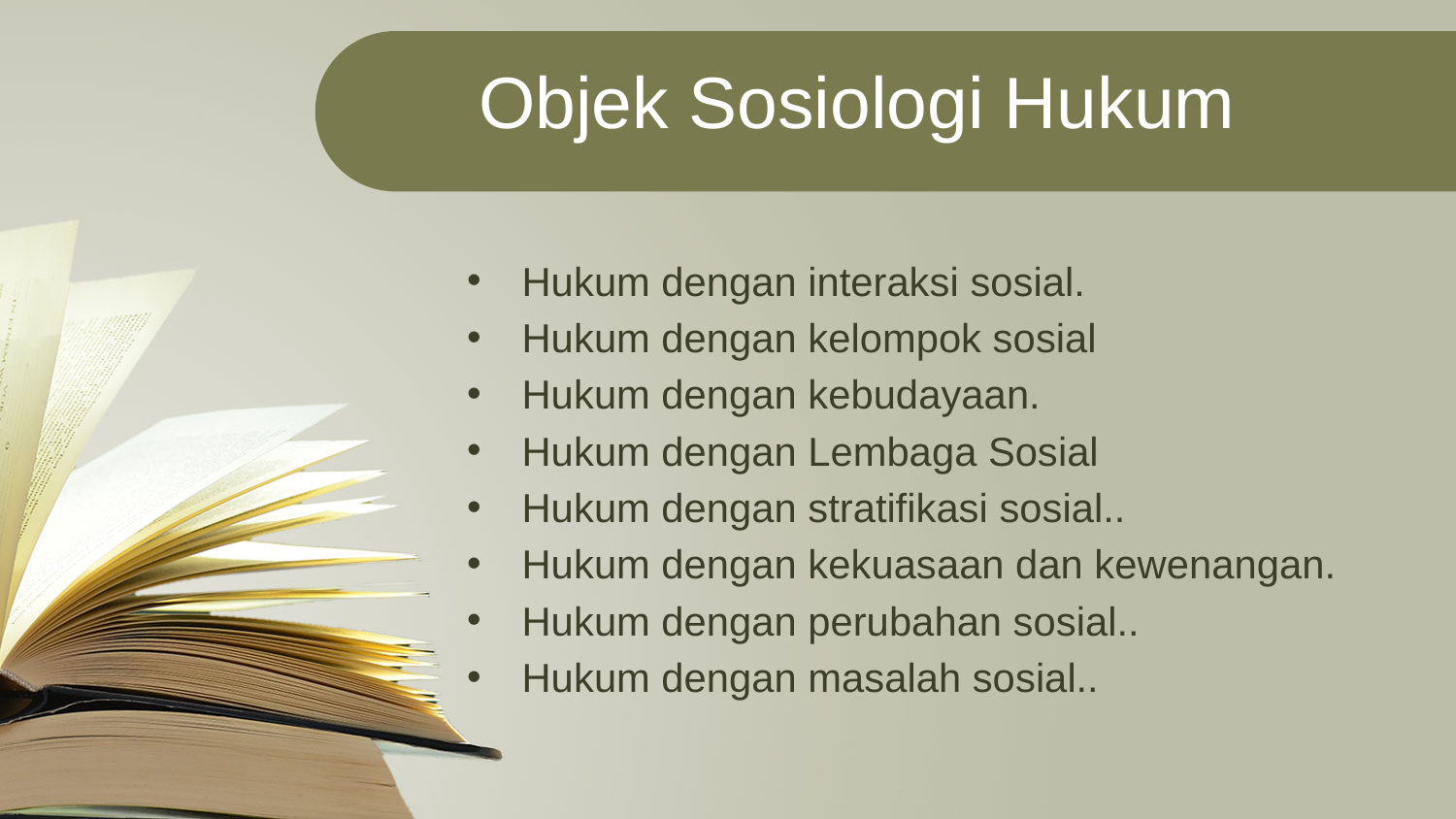

Objek Sosiologi Hukum
Hukum dengan interaksi sosial.
Hukum dengan kelompok sosial
Hukum dengan kebudayaan.
Hukum dengan Lembaga Sosial
Hukum dengan stratifikasi sosial..
Hukum dengan kekuasaan dan kewenangan.
Hukum dengan perubahan sosial..
Hukum dengan masalah sosial..